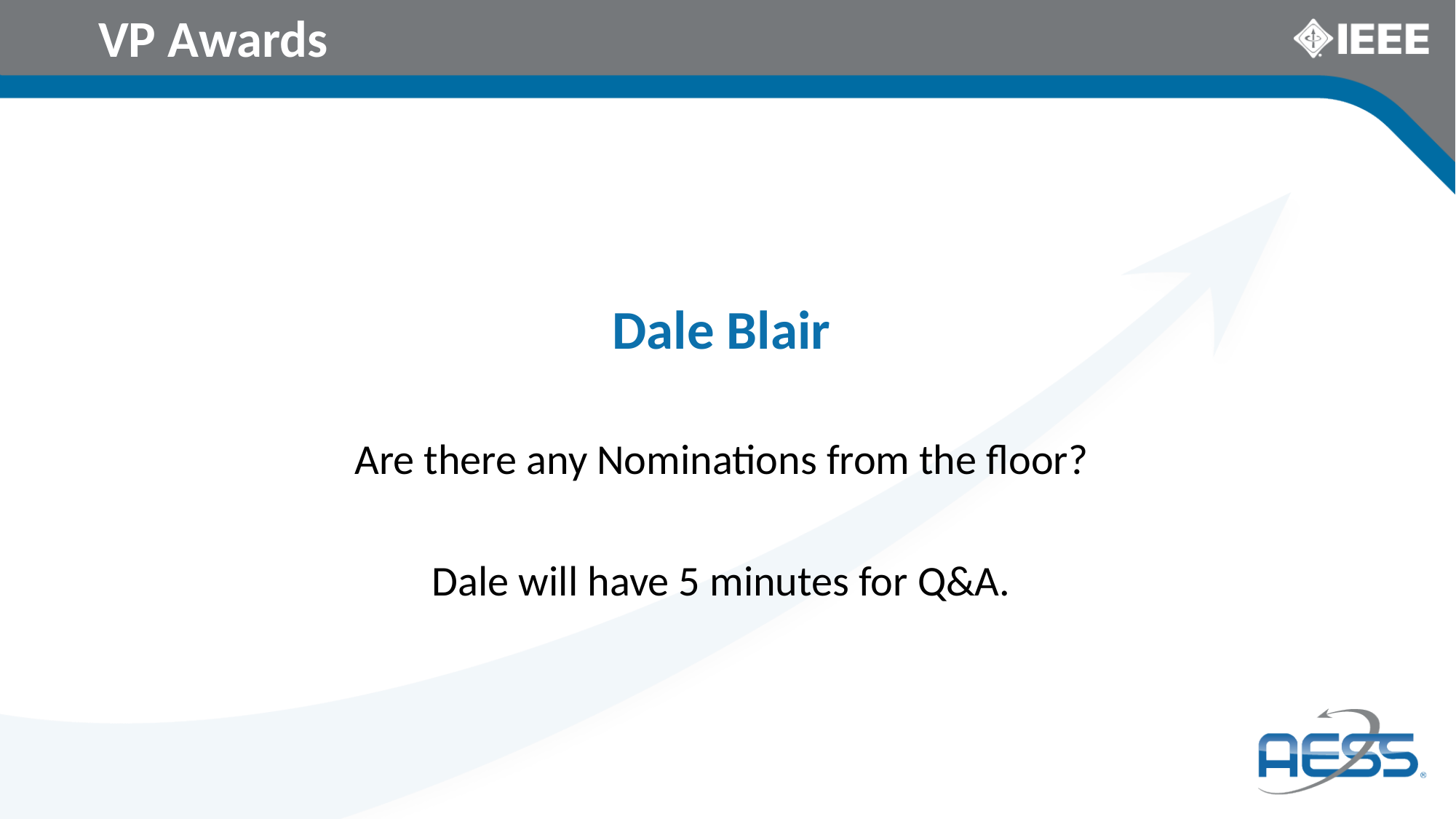

# VP Awards

Dale Blair

Are there any Nominations from the floor?

Dale will have 5 minutes for Q&A.